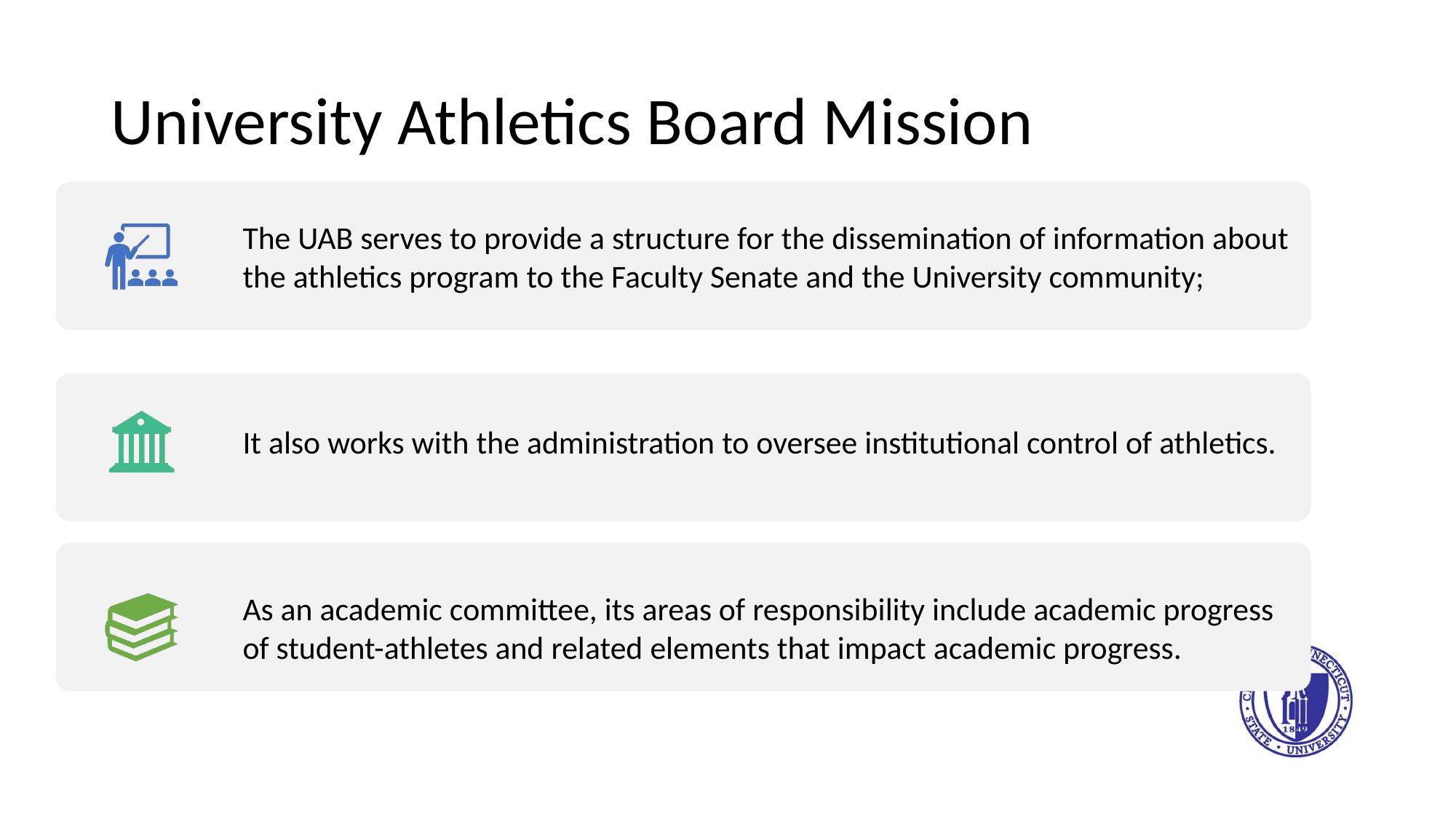

# University Athletics Board Mission
The UAB serves to provide a structure for the dissemination of information about the athletics program to the Faculty Senate and the University community;
It also works with the administration to oversee institutional control of athletics.
As an academic committee, its areas of responsibility include academic progress of student-athletes and related elements that impact academic progress.